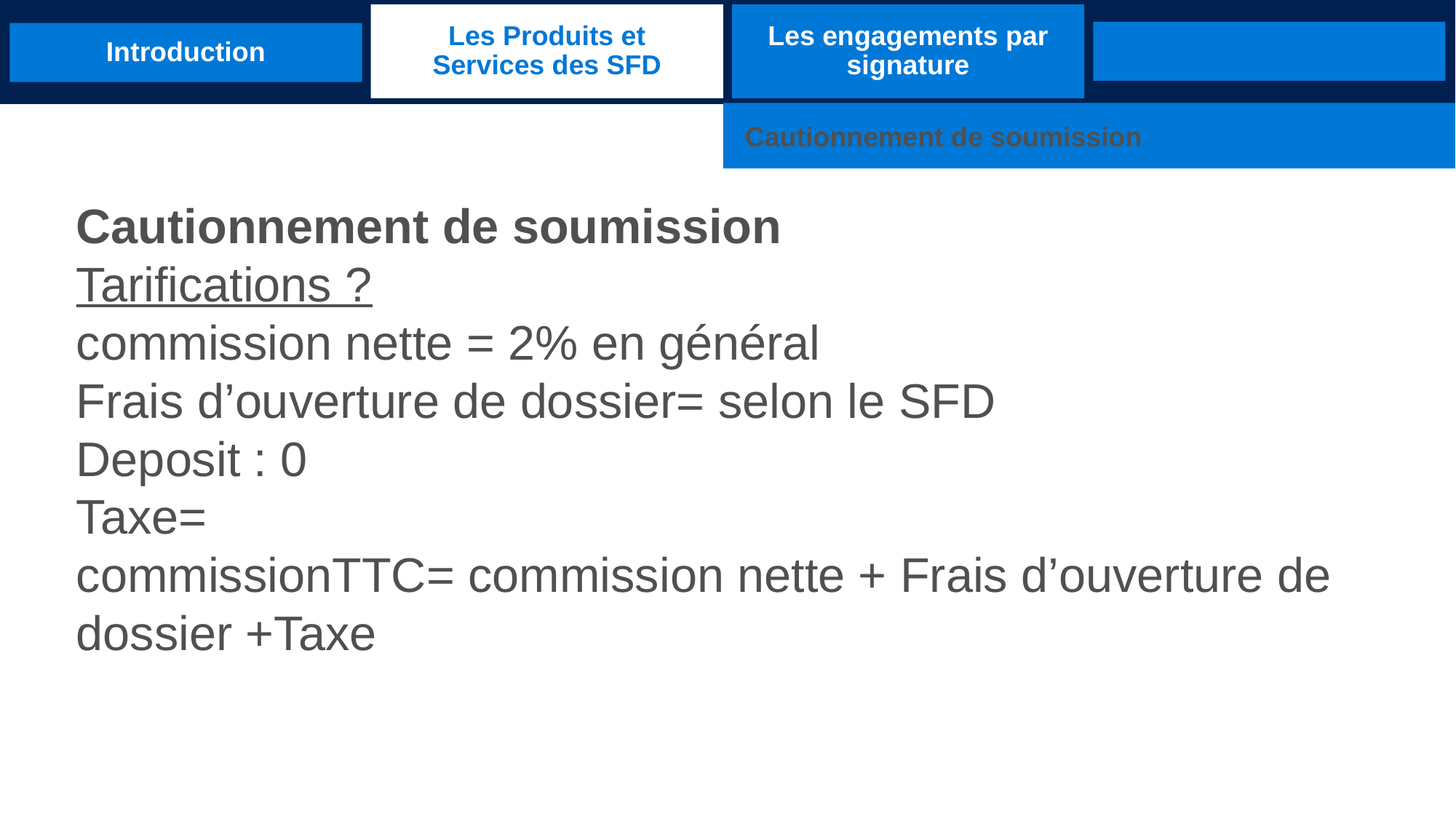

Les Produits et Services des SFD
Les engagements par signature
Introduction

Cautionnement de soumission
Cautionnement de soumission
Tarifications ?
commission nette = 2% en général
Frais d’ouverture de dossier= selon le SFD
Deposit : 0
Taxe=
commissionTTC= commission nette + Frais d’ouverture de dossier +Taxe